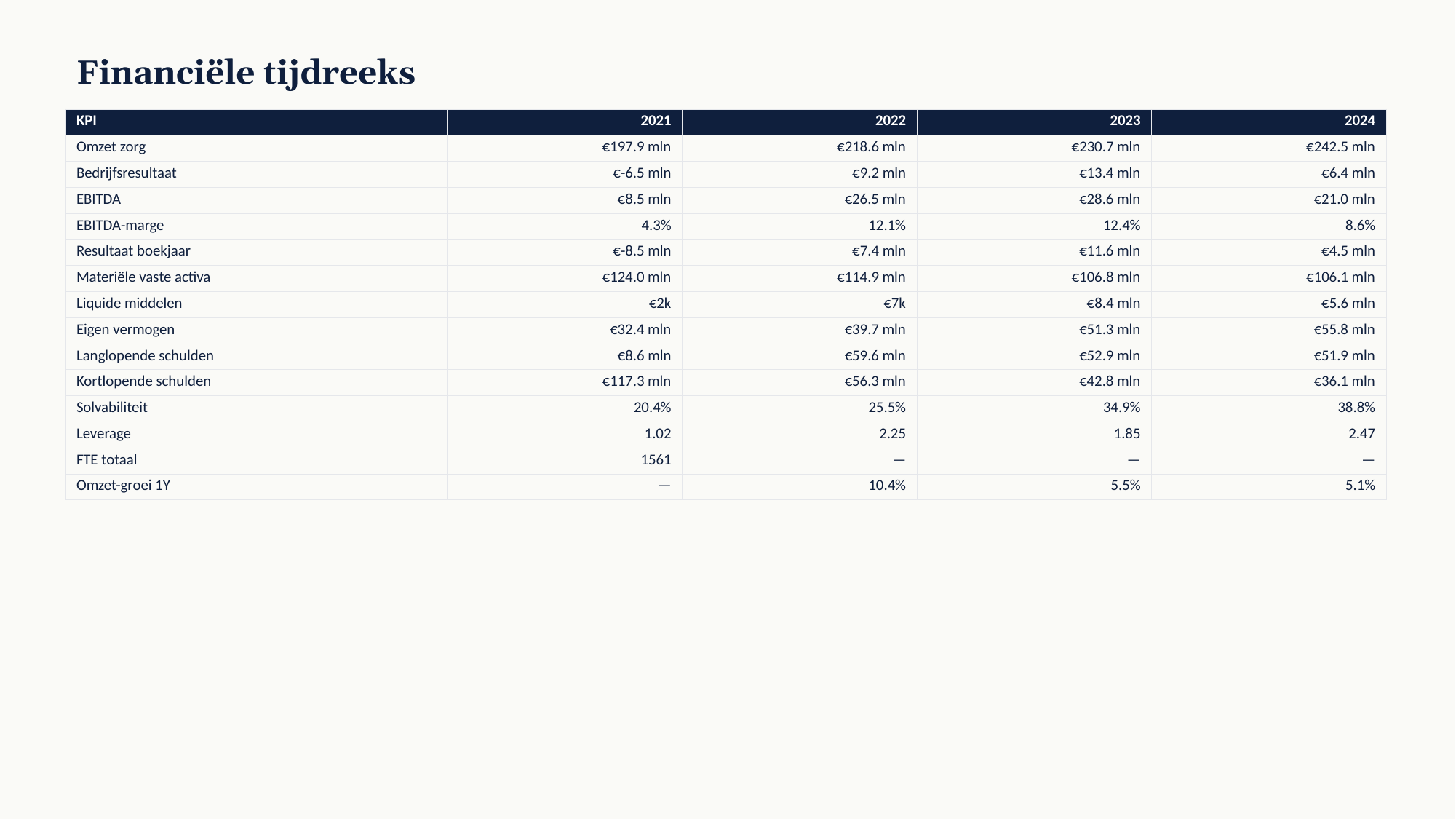

Financiële tijdreeks
| KPI | 2021 | 2022 | 2023 | 2024 |
| --- | --- | --- | --- | --- |
| Omzet zorg | €197.9 mln | €218.6 mln | €230.7 mln | €242.5 mln |
| Bedrijfsresultaat | €-6.5 mln | €9.2 mln | €13.4 mln | €6.4 mln |
| EBITDA | €8.5 mln | €26.5 mln | €28.6 mln | €21.0 mln |
| EBITDA-marge | 4.3% | 12.1% | 12.4% | 8.6% |
| Resultaat boekjaar | €-8.5 mln | €7.4 mln | €11.6 mln | €4.5 mln |
| Materiële vaste activa | €124.0 mln | €114.9 mln | €106.8 mln | €106.1 mln |
| Liquide middelen | €2k | €7k | €8.4 mln | €5.6 mln |
| Eigen vermogen | €32.4 mln | €39.7 mln | €51.3 mln | €55.8 mln |
| Langlopende schulden | €8.6 mln | €59.6 mln | €52.9 mln | €51.9 mln |
| Kortlopende schulden | €117.3 mln | €56.3 mln | €42.8 mln | €36.1 mln |
| Solvabiliteit | 20.4% | 25.5% | 34.9% | 38.8% |
| Leverage | 1.02 | 2.25 | 1.85 | 2.47 |
| FTE totaal | 1561 | — | — | — |
| Omzet-groei 1Y | — | 10.4% | 5.5% | 5.1% |